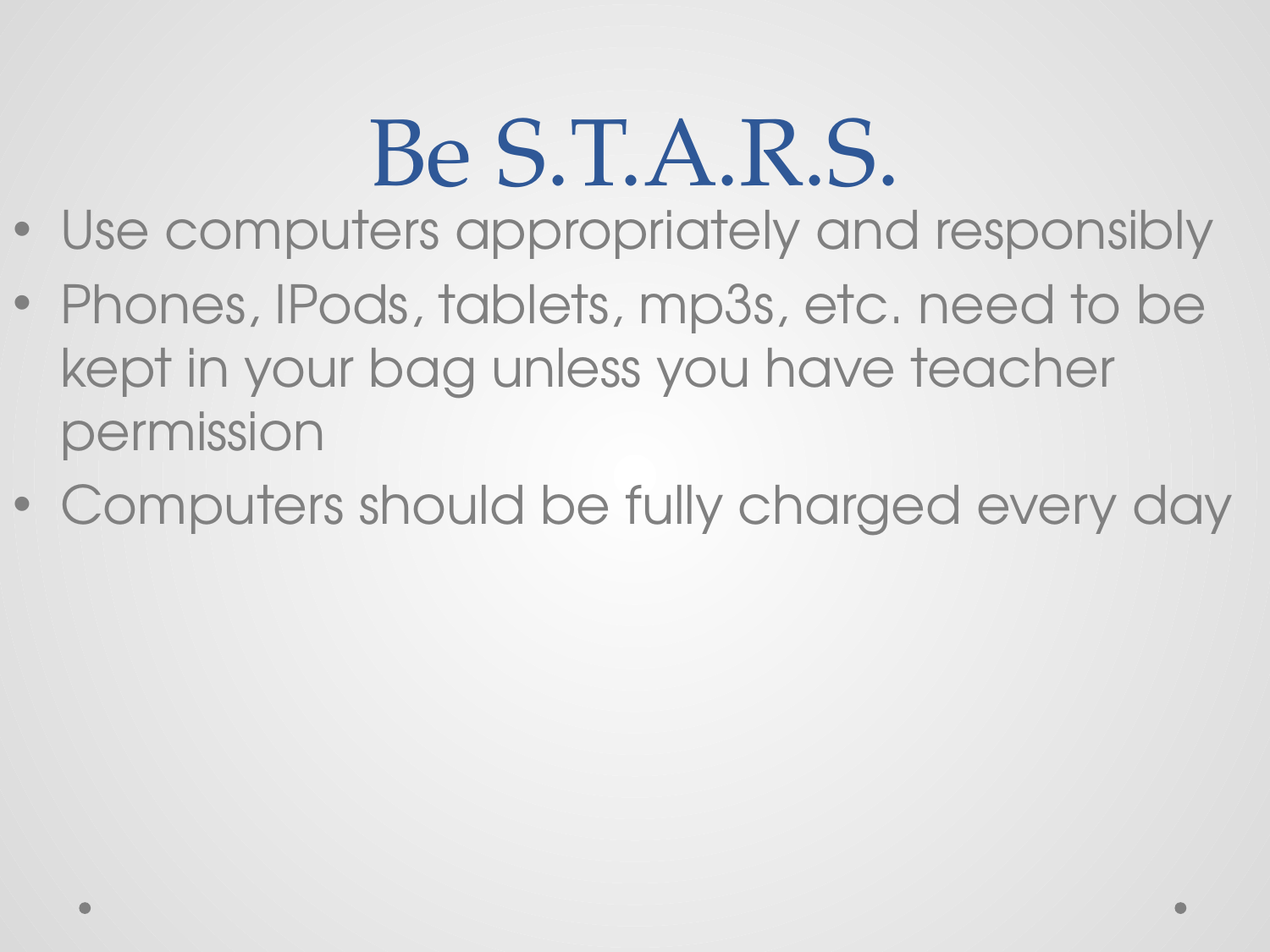

# Be S.T.A.R.S.
Use computers appropriately and responsibly
Phones, IPods, tablets, mp3s, etc. need to be kept in your bag unless you have teacher permission
Computers should be fully charged every day